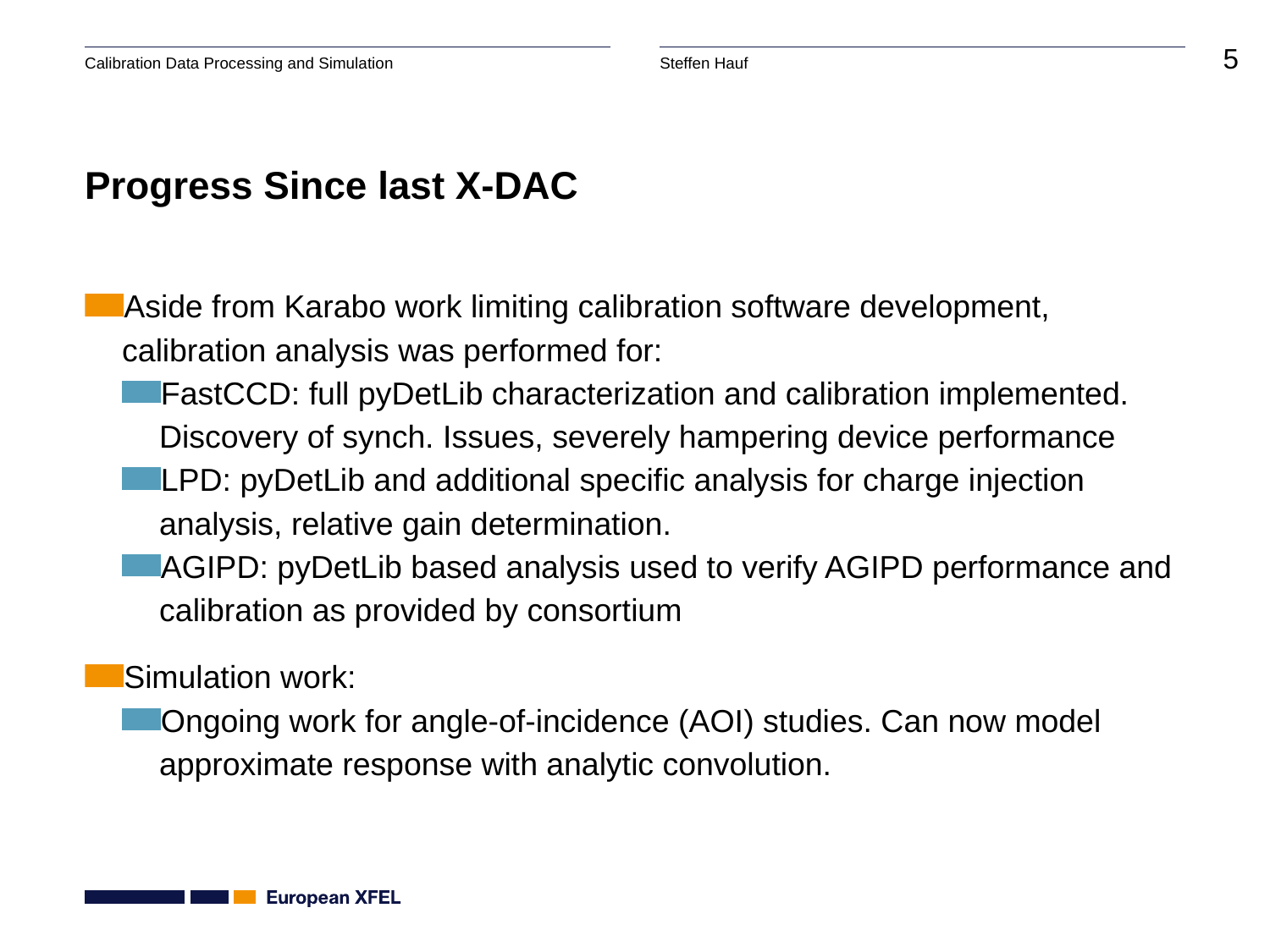

# Progress Since last X-DAC
Aside from Karabo work limiting calibration software development, calibration analysis was performed for:
FastCCD: full pyDetLib characterization and calibration implemented. Discovery of synch. Issues, severely hampering device performance
LPD: pyDetLib and additional specific analysis for charge injection analysis, relative gain determination.
AGIPD: pyDetLib based analysis used to verify AGIPD performance and calibration as provided by consortium
Simulation work:
Ongoing work for angle-of-incidence (AOI) studies. Can now model approximate response with analytic convolution.